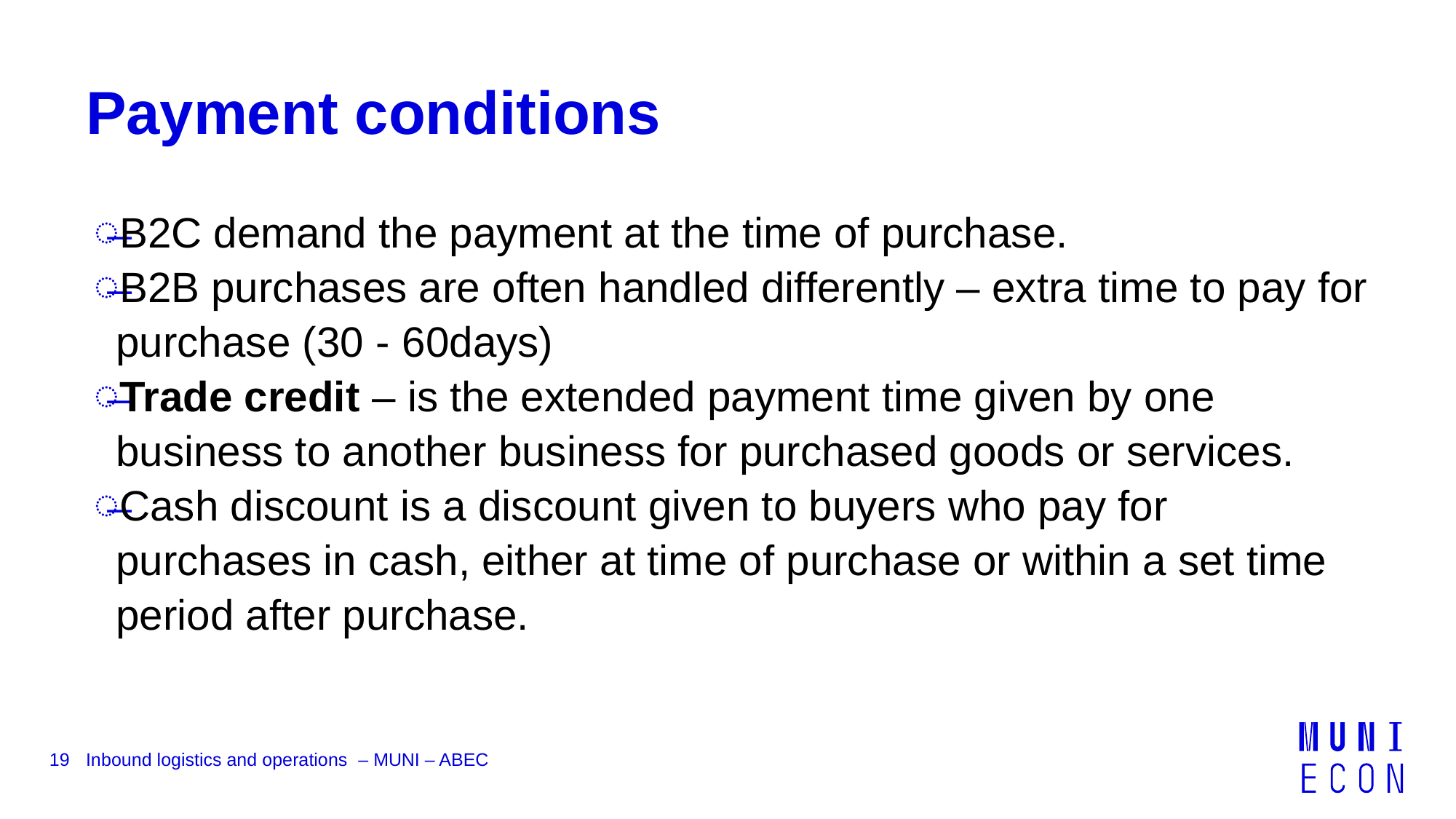

# Payment conditions
B2C demand the payment at the time of purchase.
B2B purchases are often handled differently – extra time to pay for purchase (30 - 60days)
Trade credit – is the extended payment time given by one business to another business for purchased goods or services.
Cash discount is a discount given to buyers who pay for purchases in cash, either at time of purchase or within a set time period after purchase.

19
Inbound logistics and operations  – MUNI – ABEC